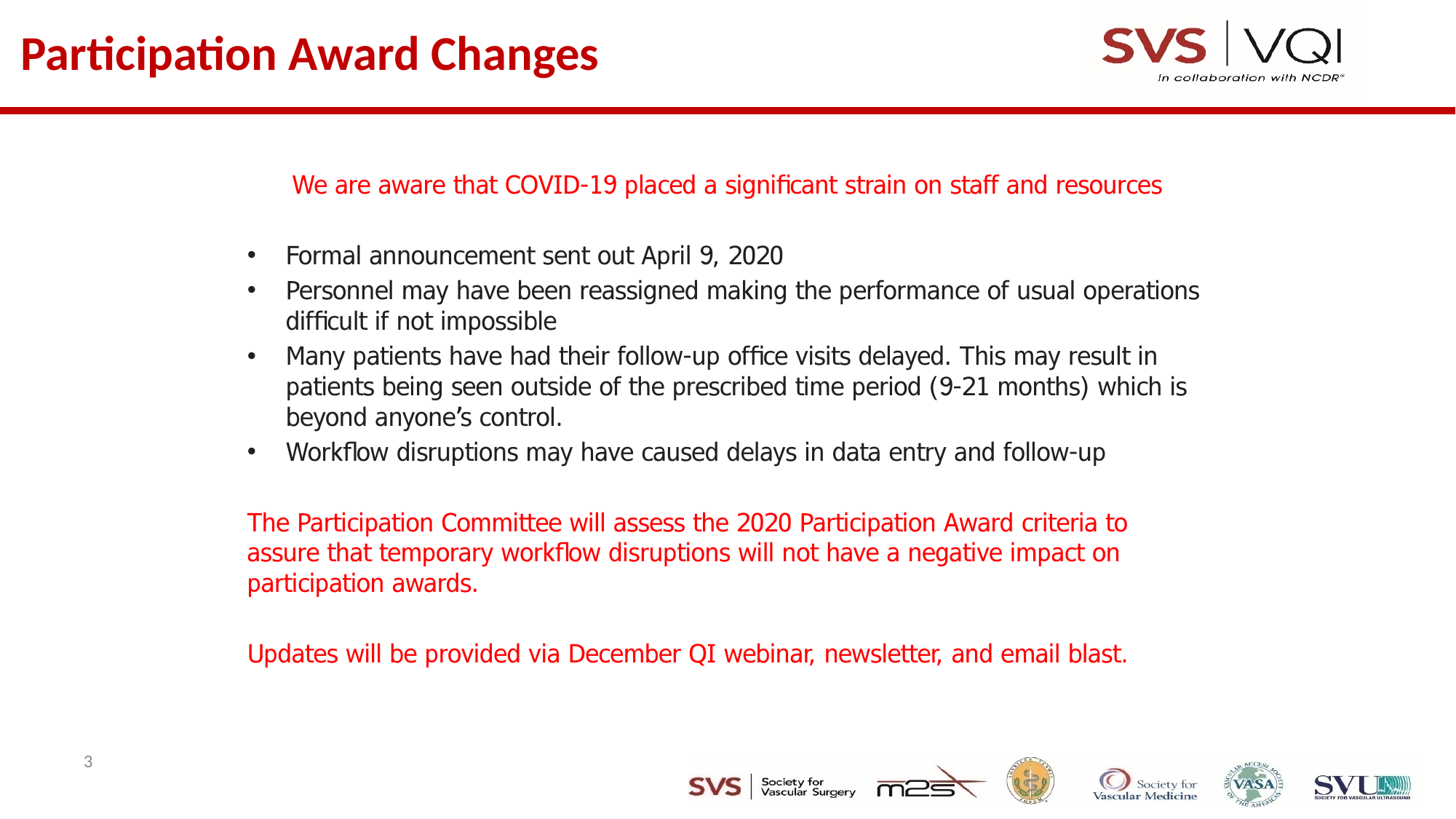

# Participation Award Changes
We are aware that COVID-19 placed a significant strain on staff and resources

Formal announcement sent out April 9, 2020
Personnel may have been reassigned making the performance of usual operations difficult if not impossible
Many patients have had their follow-up office visits delayed. This may result in patients being seen outside of the prescribed time period (9-21 months) which is beyond anyone’s control.
Workflow disruptions may have caused delays in data entry and follow-up

The Participation Committee will assess the 2020 Participation Award criteria to assure that temporary workflow disruptions will not have a negative impact on participation awards.

Updates will be provided via December QI webinar, newsletter, and email blast.
3